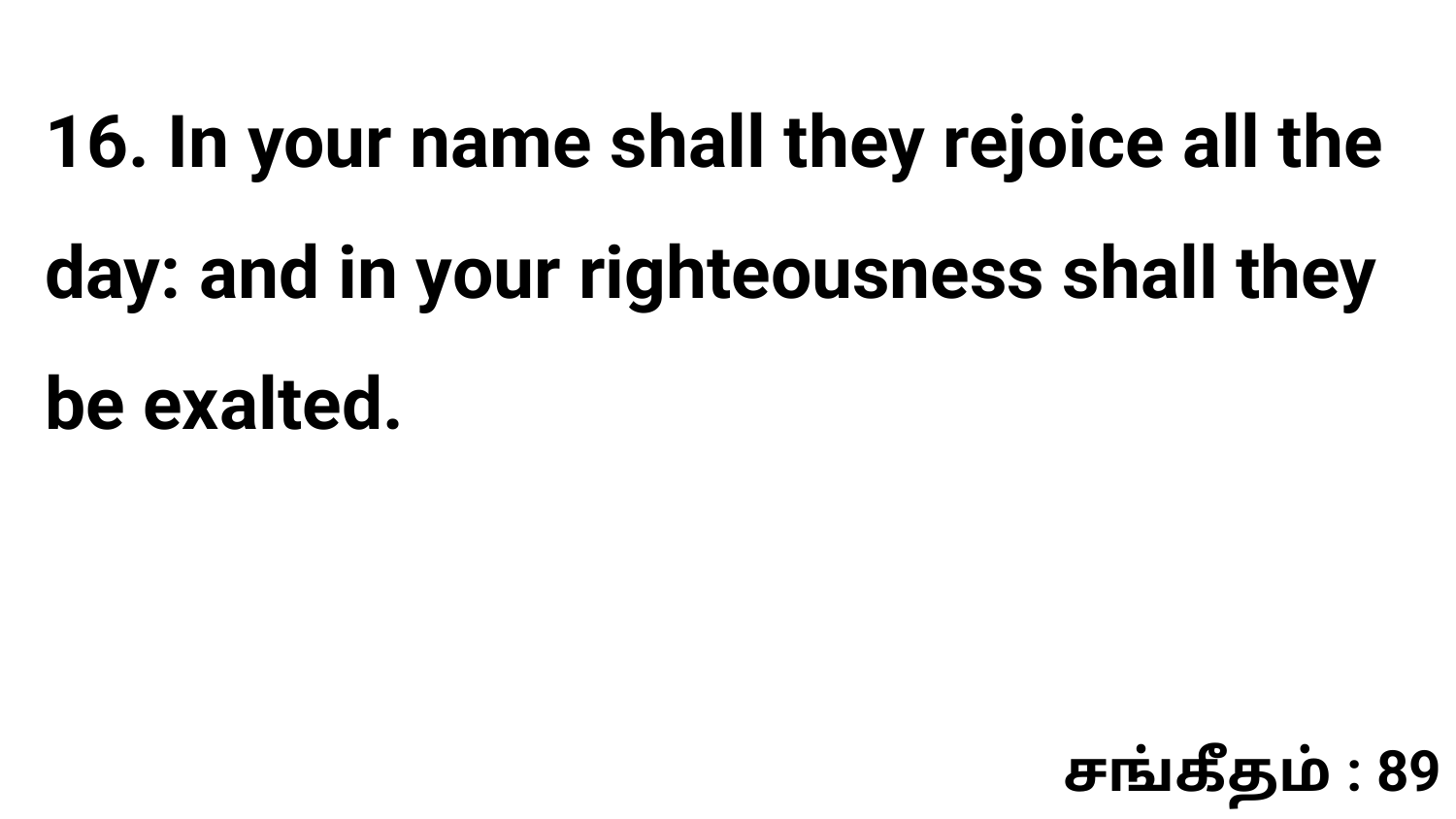

16. In your name shall they rejoice all the day: and in your righteousness shall they be exalted.
சங்கீதம் : 89